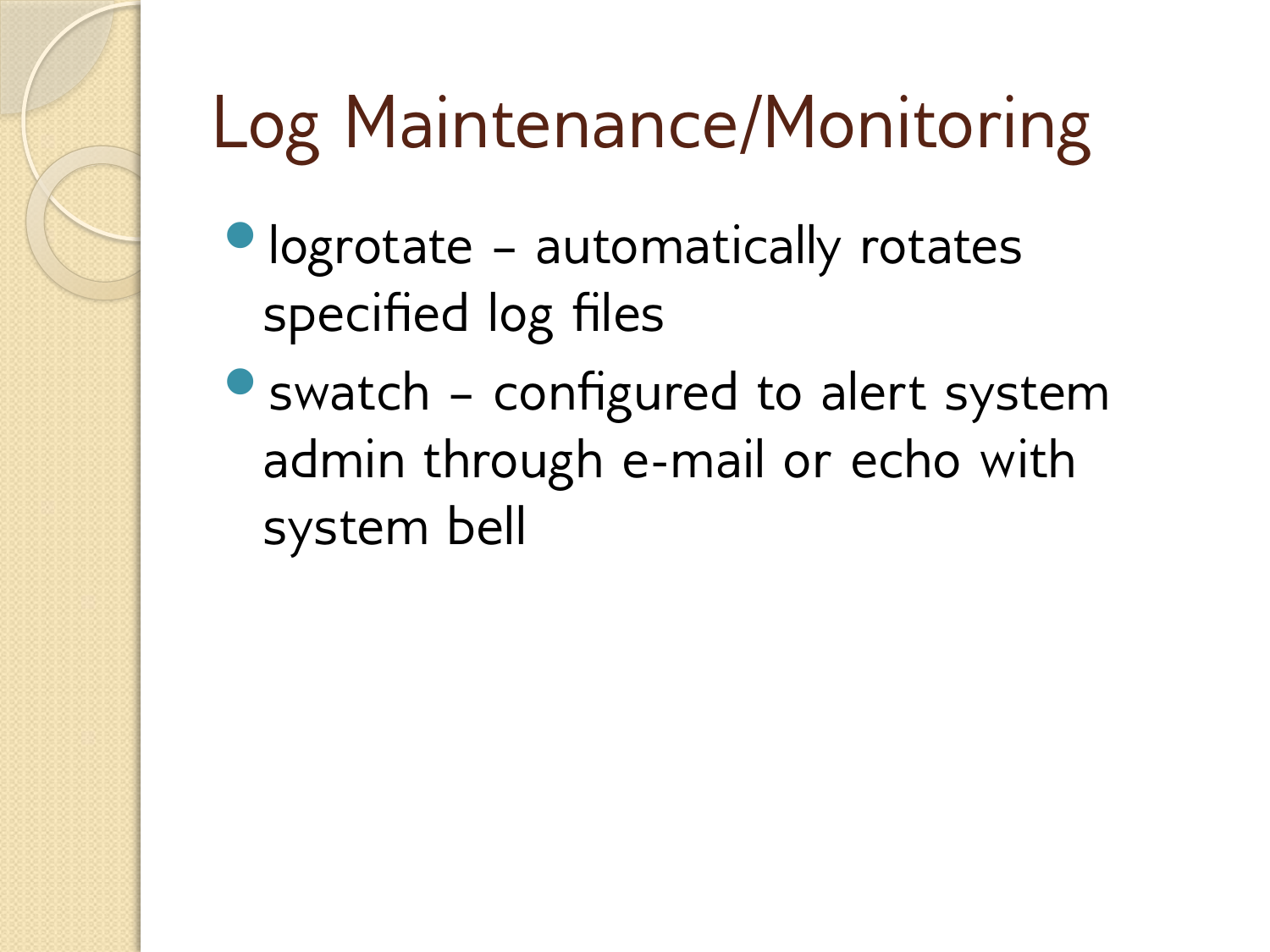

# Log Maintenance/Monitoring
logrotate – automatically rotates specified log files
swatch – configured to alert system admin through e-mail or echo with system bell